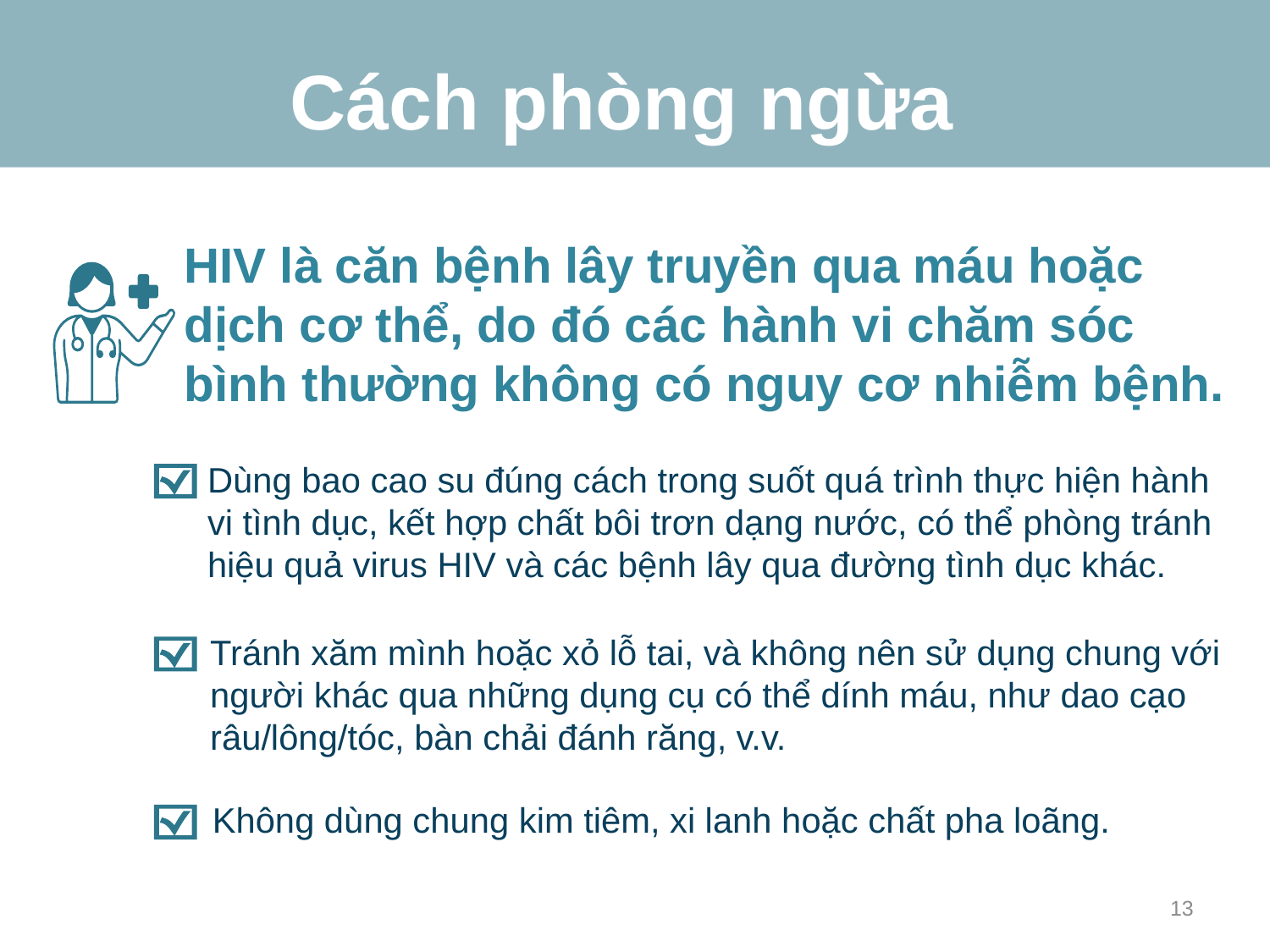

# Cách phòng ngừa
HIV là căn bệnh lây truyền qua máu hoặc dịch cơ thể, do đó các hành vi chăm sóc bình thường không có nguy cơ nhiễm bệnh.

Dùng bao cao su đúng cách trong suốt quá trình thực hiện hành vi tình dục, kết hợp chất bôi trơn dạng nước, có thể phòng tránh hiệu quả virus HIV và các bệnh lây qua đường tình dục khác.

Tránh xăm mình hoặc xỏ lỗ tai, và không nên sử dụng chung với người khác qua những dụng cụ có thể dính máu, như dao cạo râu/lông/tóc, bàn chải đánh răng, v.v.

Không dùng chung kim tiêm, xi lanh hoặc chất pha loãng.

13